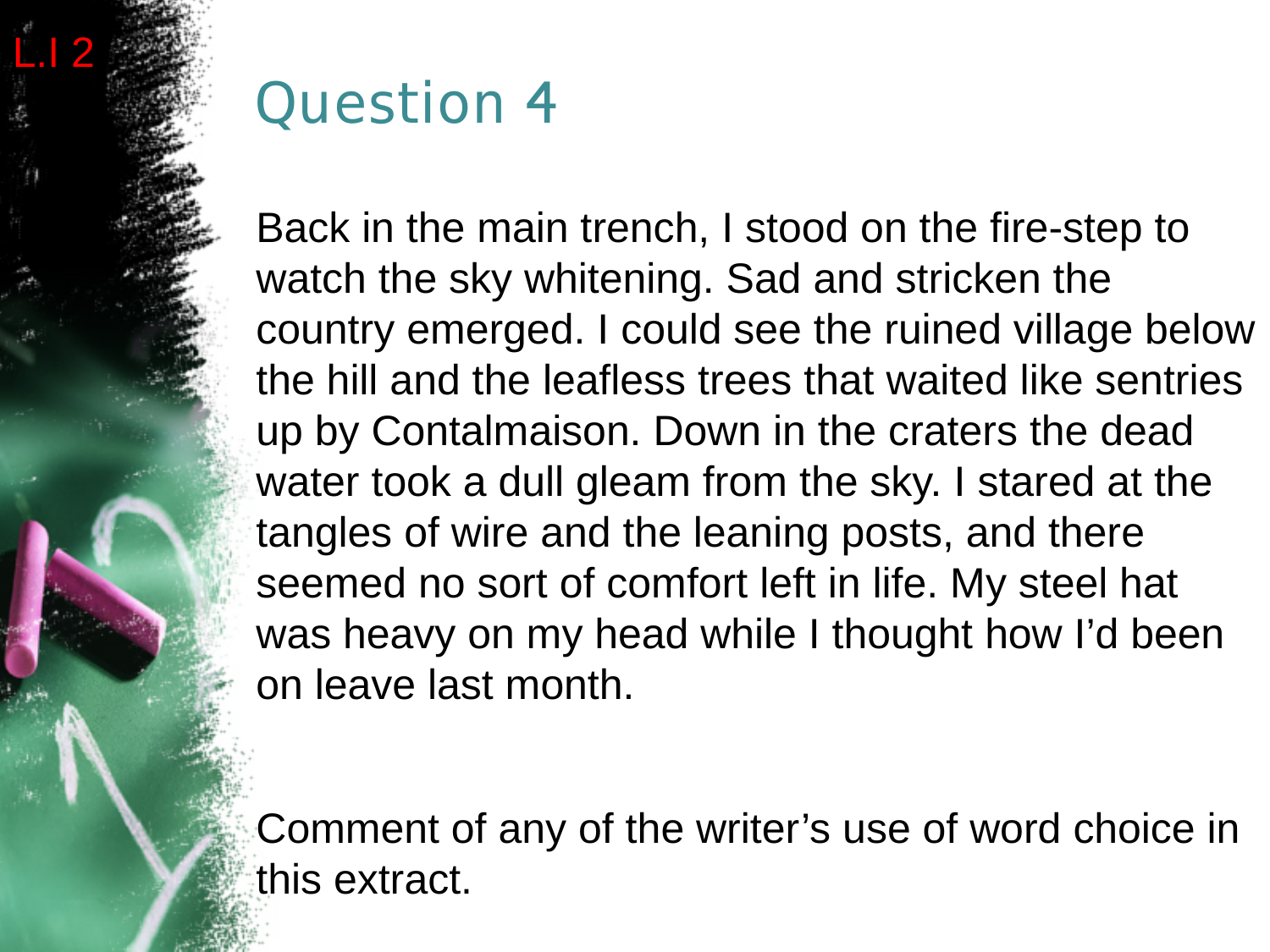

L.I 2
# Question 4
Back in the main trench, I stood on the fire-step to watch the sky whitening. Sad and stricken the country emerged. I could see the ruined village below the hill and the leafless trees that waited like sentries up by Contalmaison. Down in the craters the dead water took a dull gleam from the sky. I stared at the tangles of wire and the leaning posts, and there seemed no sort of comfort left in life. My steel hat was heavy on my head while I thought how I’d been on leave last month.

Comment of any of the writer’s use of word choice in this extract.